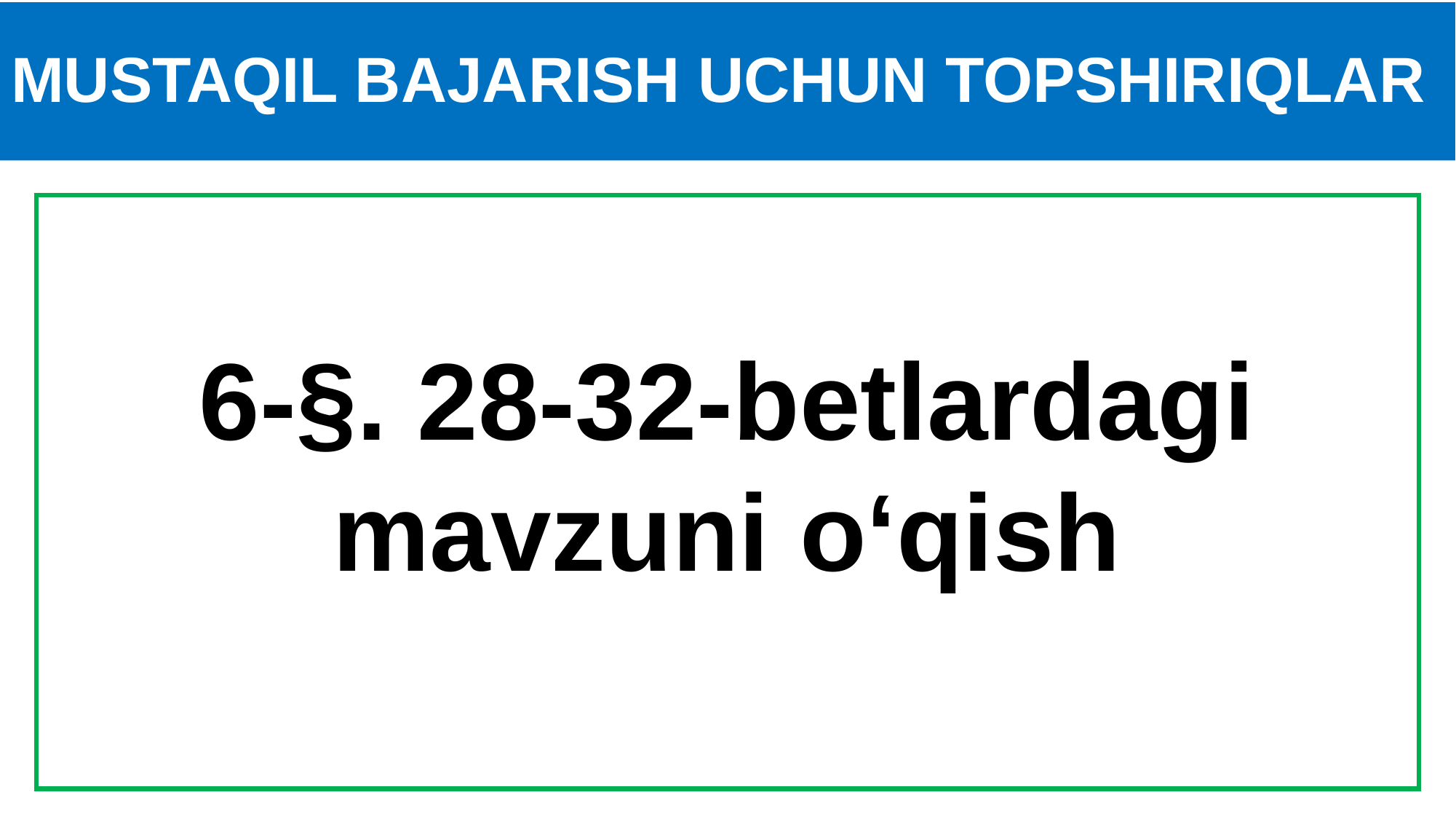

# MUSTAQIL BAJARISH UCHUN TOPSHIRIQLAR

6-§. 28-32-betlardagi mavzuni o‘qish